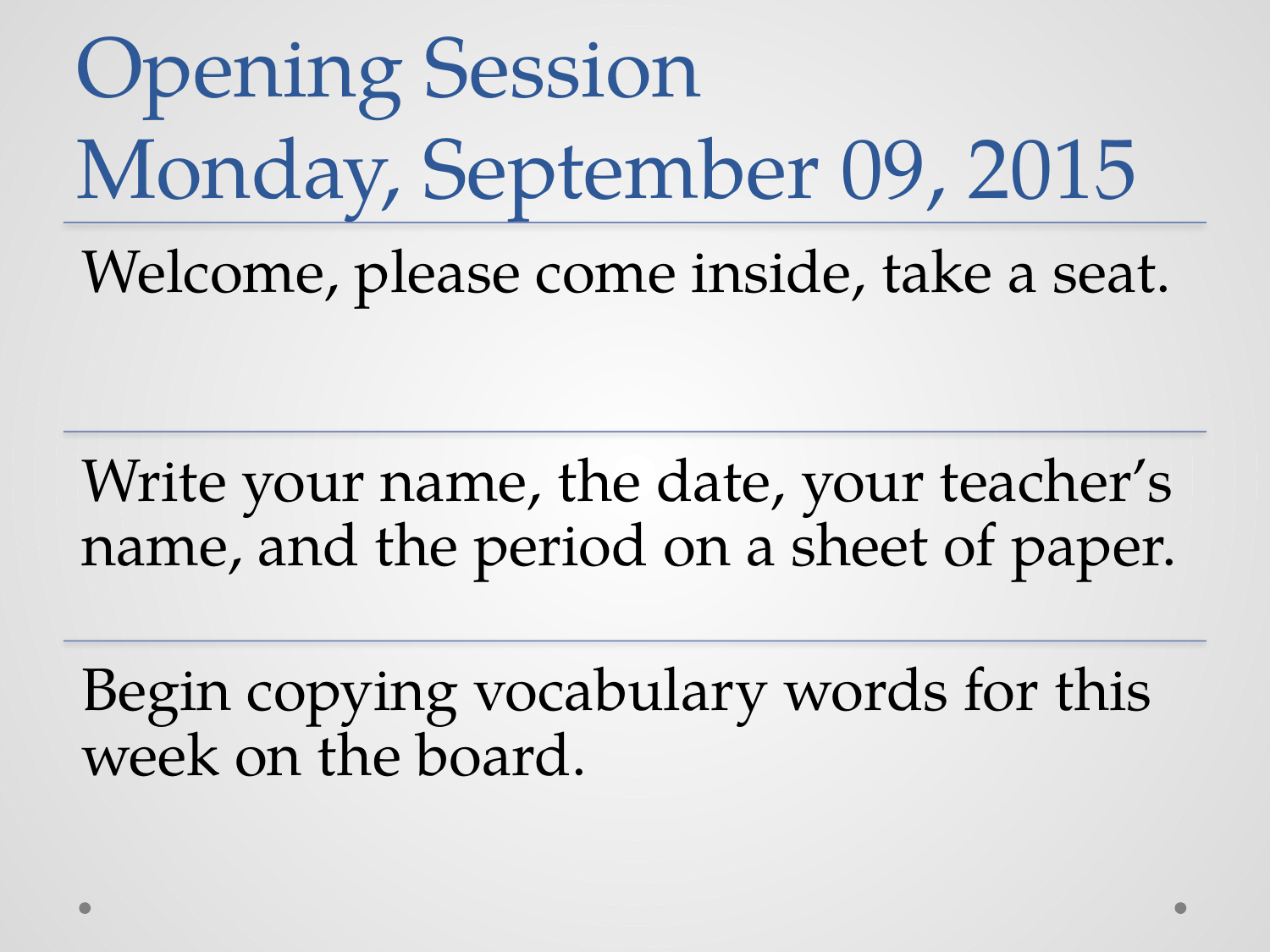

# Opening Session Monday, September 09, 2015
Welcome, please come inside, take a seat.
Write your name, the date, your teacher’s name, and the period on a sheet of paper.
Begin copying vocabulary words for this week on the board.